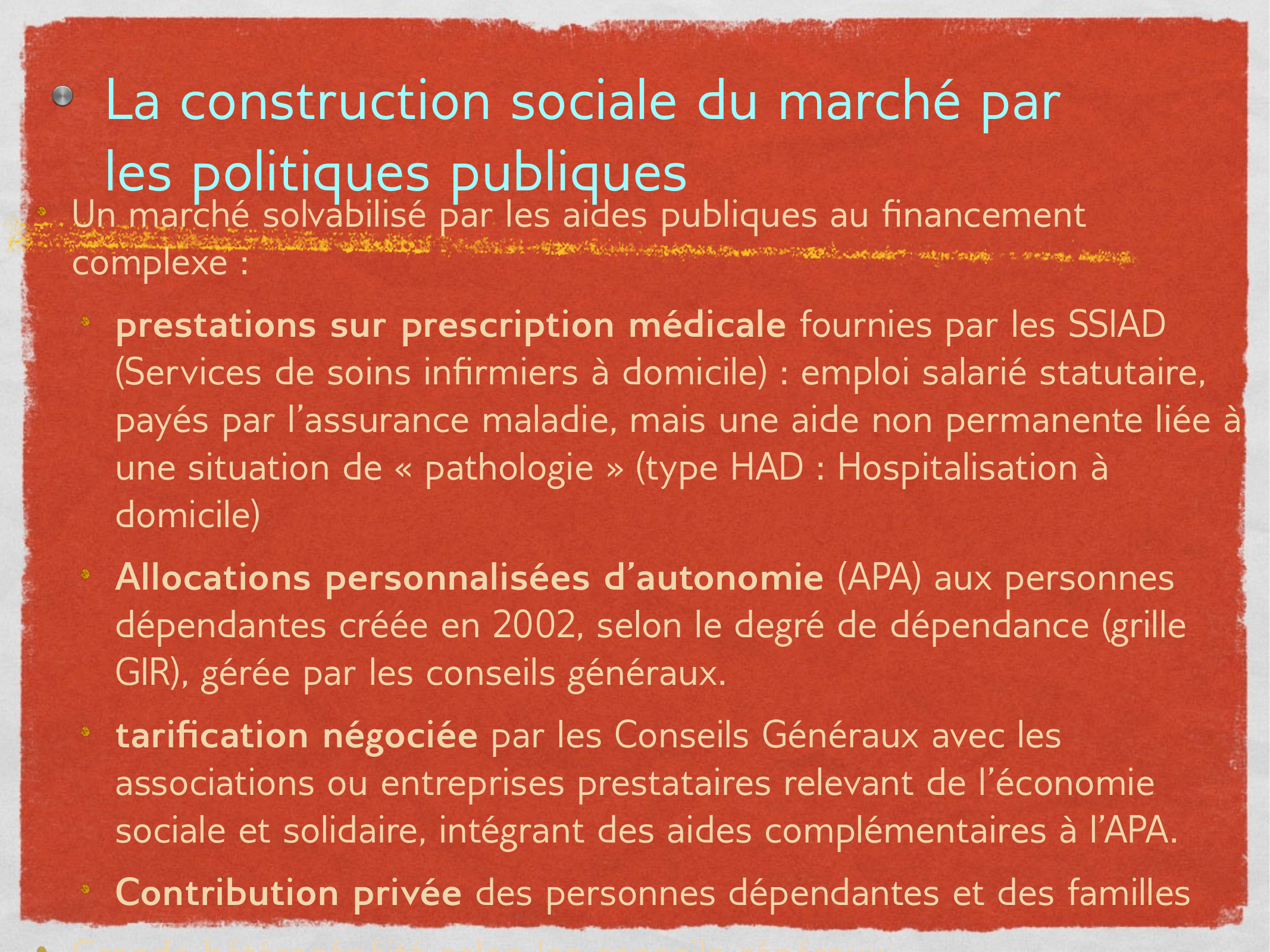

# La construction sociale du marché par les politiques publiques
Un marché solvabilisé par les aides publiques au financement complexe :
prestations sur prescription médicale fournies par les SSIAD (Services de soins infirmiers à domicile) : emploi salarié statutaire, payés par l’assurance maladie, mais une aide non permanente liée à une situation de « pathologie » (type HAD : Hospitalisation à domicile)
Allocations personnalisées d’autonomie (APA) aux personnes dépendantes créée en 2002, selon le degré de dépendance (grille GIR), gérée par les conseils généraux.
tarification négociée par les Conseils Généraux avec les associations ou entreprises prestataires relevant de l’économie sociale et solidaire, intégrant des aides complémentaires à l’APA.
Contribution privée des personnes dépendantes et des familles
Grande hétérogénéité selon les conseils généraux.